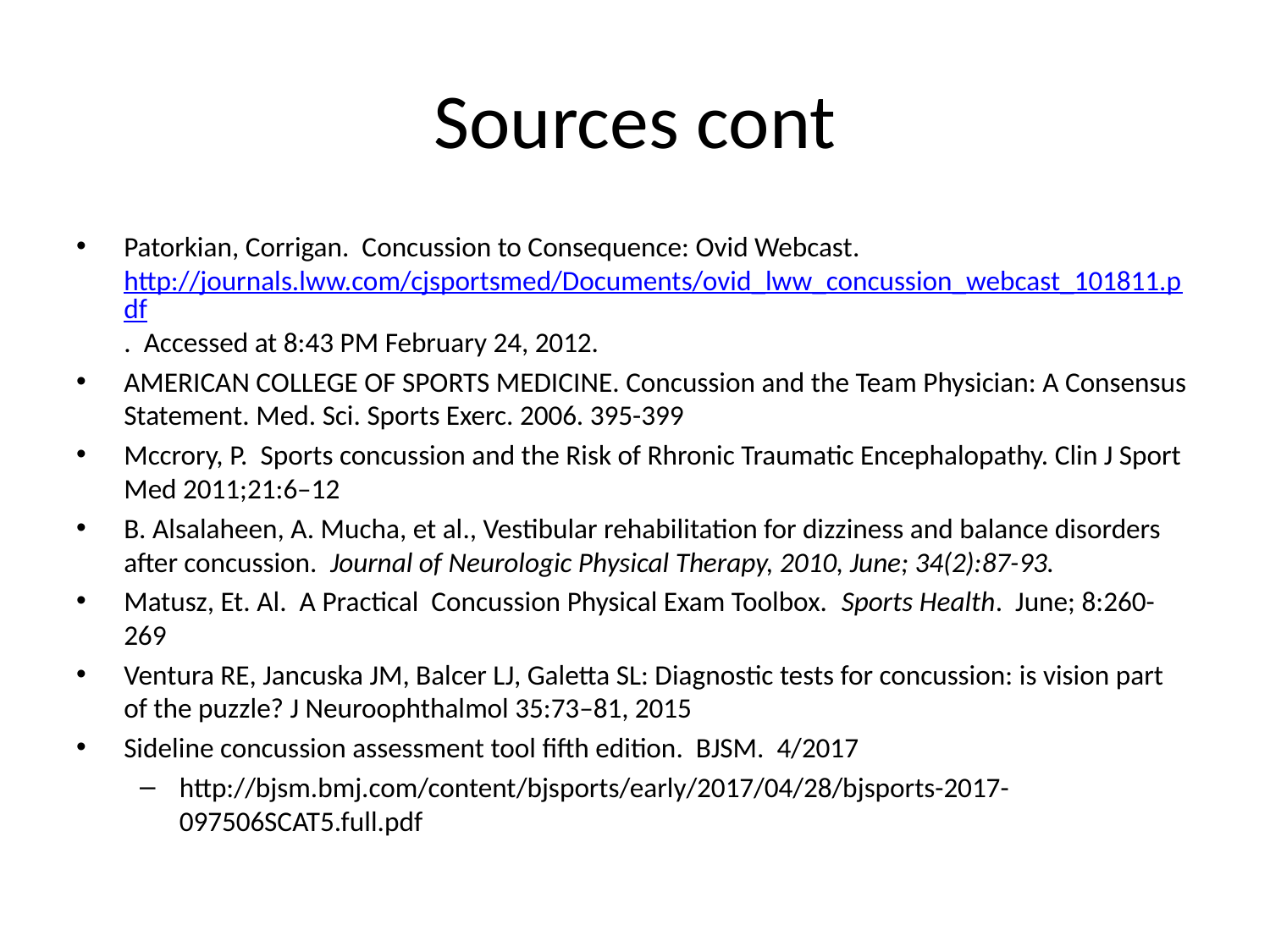

# Sources cont
Patorkian, Corrigan.  Concussion to Consequence: Ovid Webcast. http://journals.lww.com/cjsportsmed/Documents/ovid_lww_concussion_webcast_101811.pdf.  Accessed at 8:43 PM February 24, 2012.
AMERICAN COLLEGE OF SPORTS MEDICINE. Concussion and the Team Physician: A Consensus Statement. Med. Sci. Sports Exerc. 2006. 395-399
Mccrory, P.  Sports concussion and the Risk of Rhronic Traumatic Encephalopathy. Clin J Sport Med 2011;21:6–12
B. Alsalaheen, A. Mucha, et al., Vestibular rehabilitation for dizziness and balance disorders after concussion.  Journal of Neurologic Physical Therapy, 2010, June; 34(2):87-93.
Matusz, Et. Al.  A Practical  Concussion Physical Exam Toolbox.  Sports Health.  June; 8:260-269
Ventura RE, Jancuska JM, Balcer LJ, Galetta SL: Diagnostic tests for concussion: is vision part of the puzzle? J Neuroophthalmol 35:73–81, 2015
Sideline concussion assessment tool fifth edition.  BJSM.  4/2017
http://bjsm.bmj.com/content/bjsports/early/2017/04/28/bjsports-2017-097506SCAT5.full.pdf